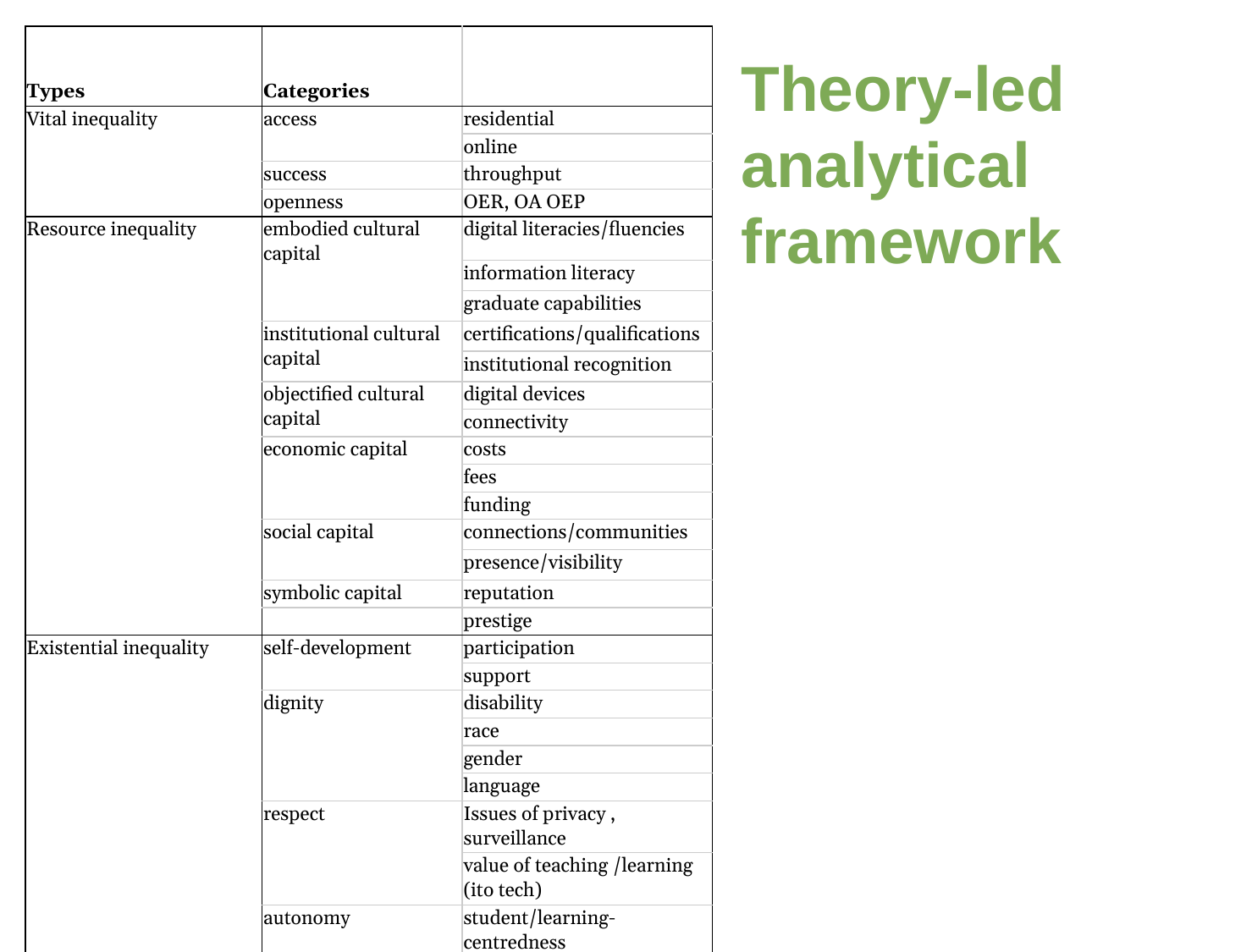

| Types | Categories |  |
| --- | --- | --- |
| Vital inequality | access | residential |
|  |  | online |
|  | success | throughput |
|  | openness | OER, OA OEP |
| Resource inequality | embodied cultural capital | digital literacies/fluencies |
|  |  | information literacy |
|  |  | graduate capabilities |
|  | institutional cultural capital | certifications/qualifications |
|  |  | institutional recognition |
|  | objectified cultural capital | digital devices |
|  |  | connectivity |
|  | economic capital | costs |
|  |  | fees |
|  |  | funding |
|  | social capital | connections/communities |
|  |  | presence/visibility |
|  | symbolic capital | reputation |
|  |  | prestige |
| Existential inequality | self-development | participation |
|  |  | support |
|  | dignity | disability |
|  |  | race |
|  |  | gender |
|  |  | language |
|  | respect | Issues of privacy , surveillance |
|  |  | value of teaching /learning (ito tech) |
|  | autonomy | student/learning-centredness |
|  |  | academic freedom |
Theory-led
analytical
framework